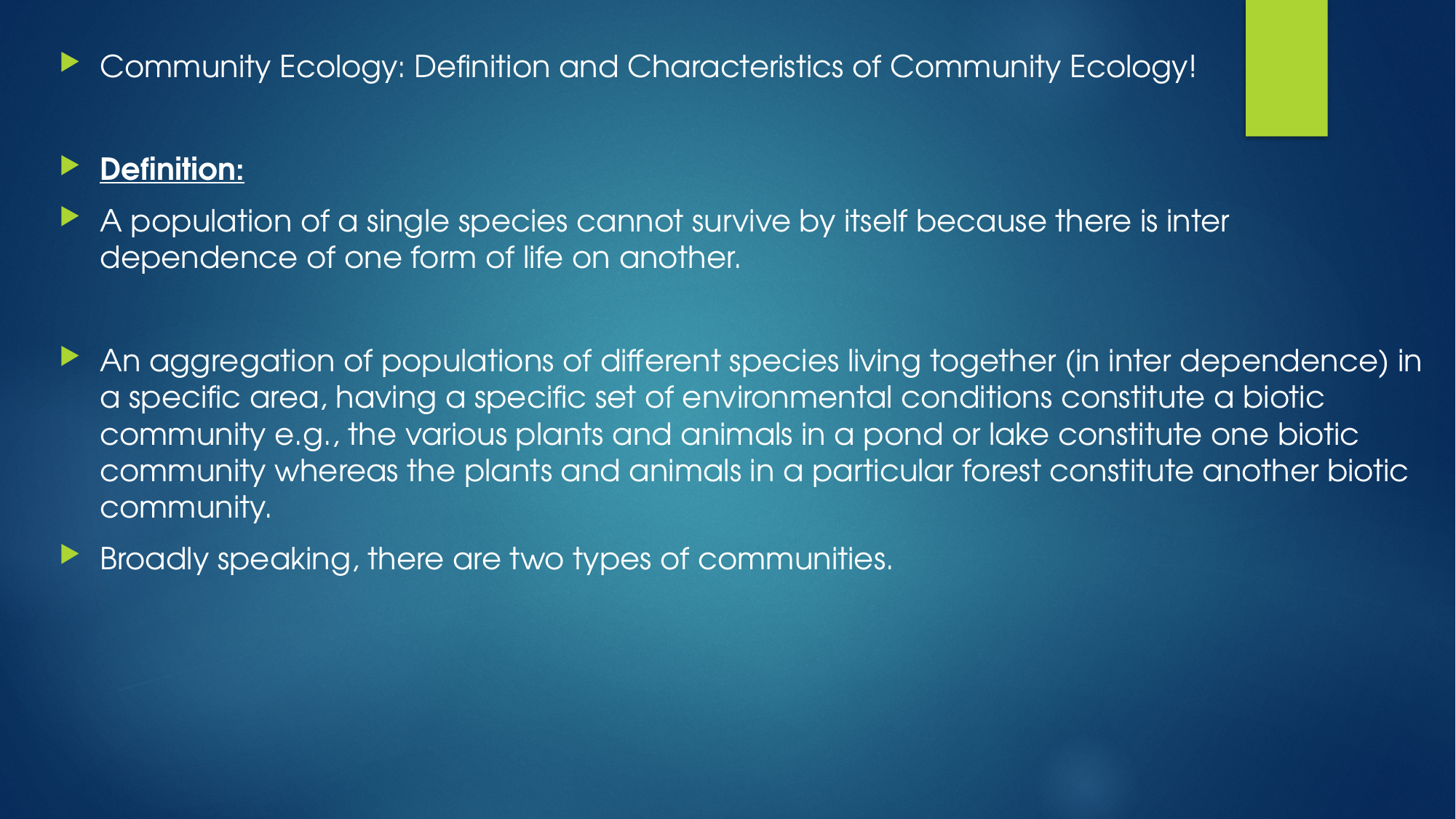

Community Ecology: Definition and Characteristics of Community Ecology!

Definition:
A population of a single species cannot survive by itself because there is inter dependence of one form of life on another.

An aggregation of populations of different species living together (in inter dependence) in a specific area, having a specific set of environmental conditions constitute a biotic community e.g., the various plants and animals in a pond or lake constitute one biotic community whereas the plants and animals in a particular forest constitute another biotic community.
Broadly speaking, there are two types of communities.